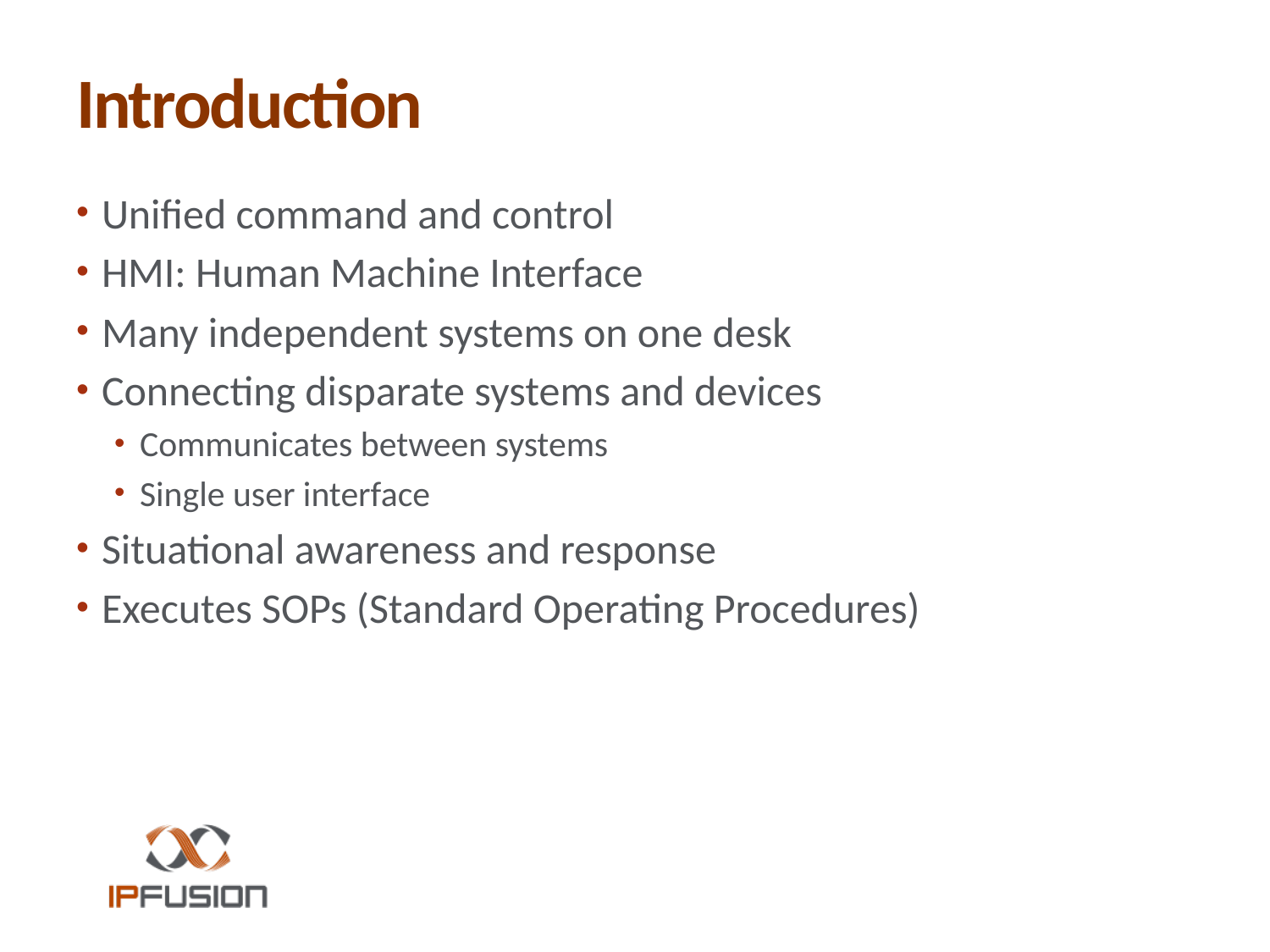

# Introduction
Unified command and control
HMI: Human Machine Interface
Many independent systems on one desk
Connecting disparate systems and devices
Communicates between systems
Single user interface
Situational awareness and response
Executes SOPs (Standard Operating Procedures)